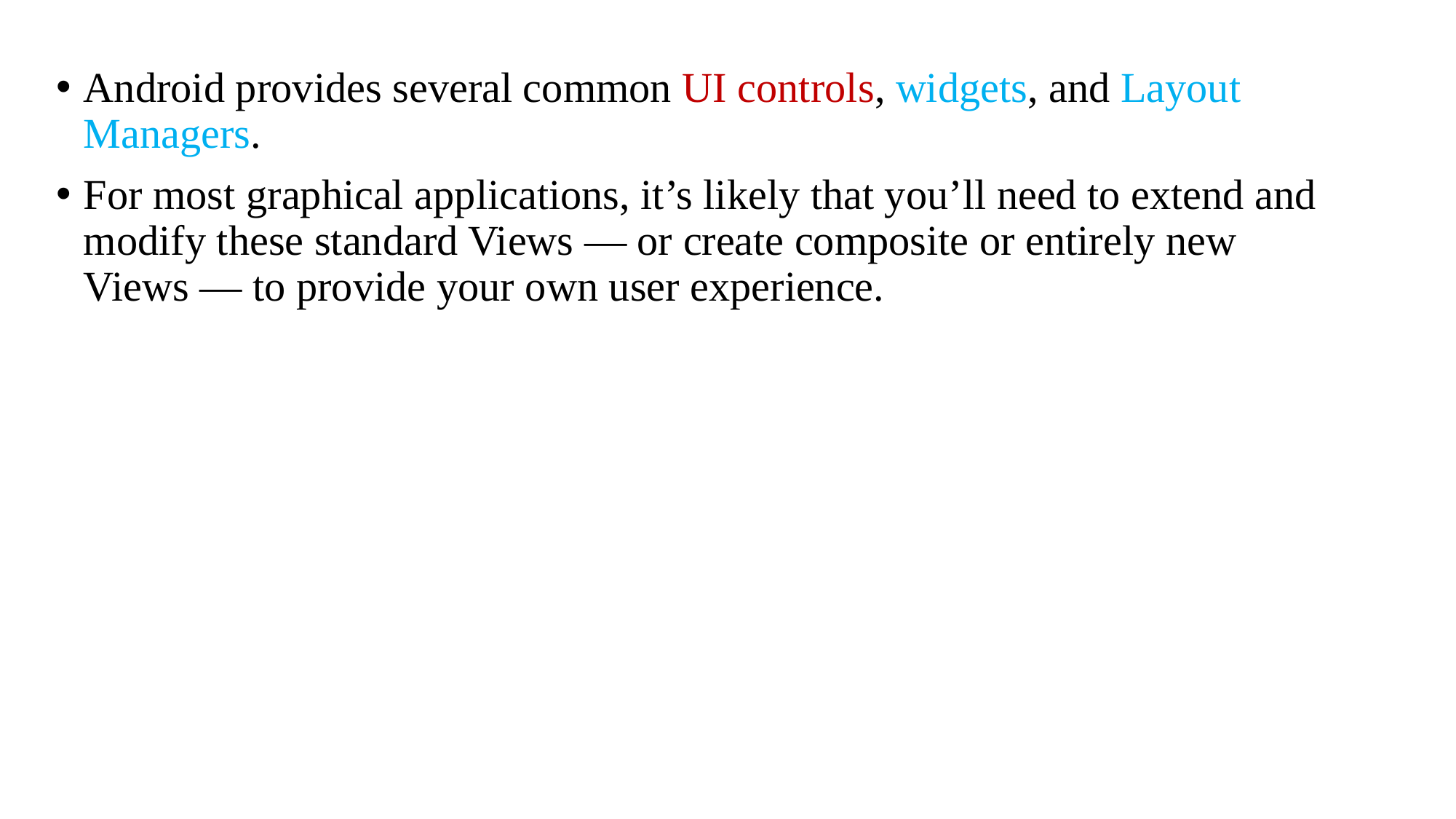

Android provides several common UI controls, widgets, and Layout Managers.
For most graphical applications, it’s likely that you’ll need to extend and modify these standard Views — or create composite or entirely new Views — to provide your own user experience.